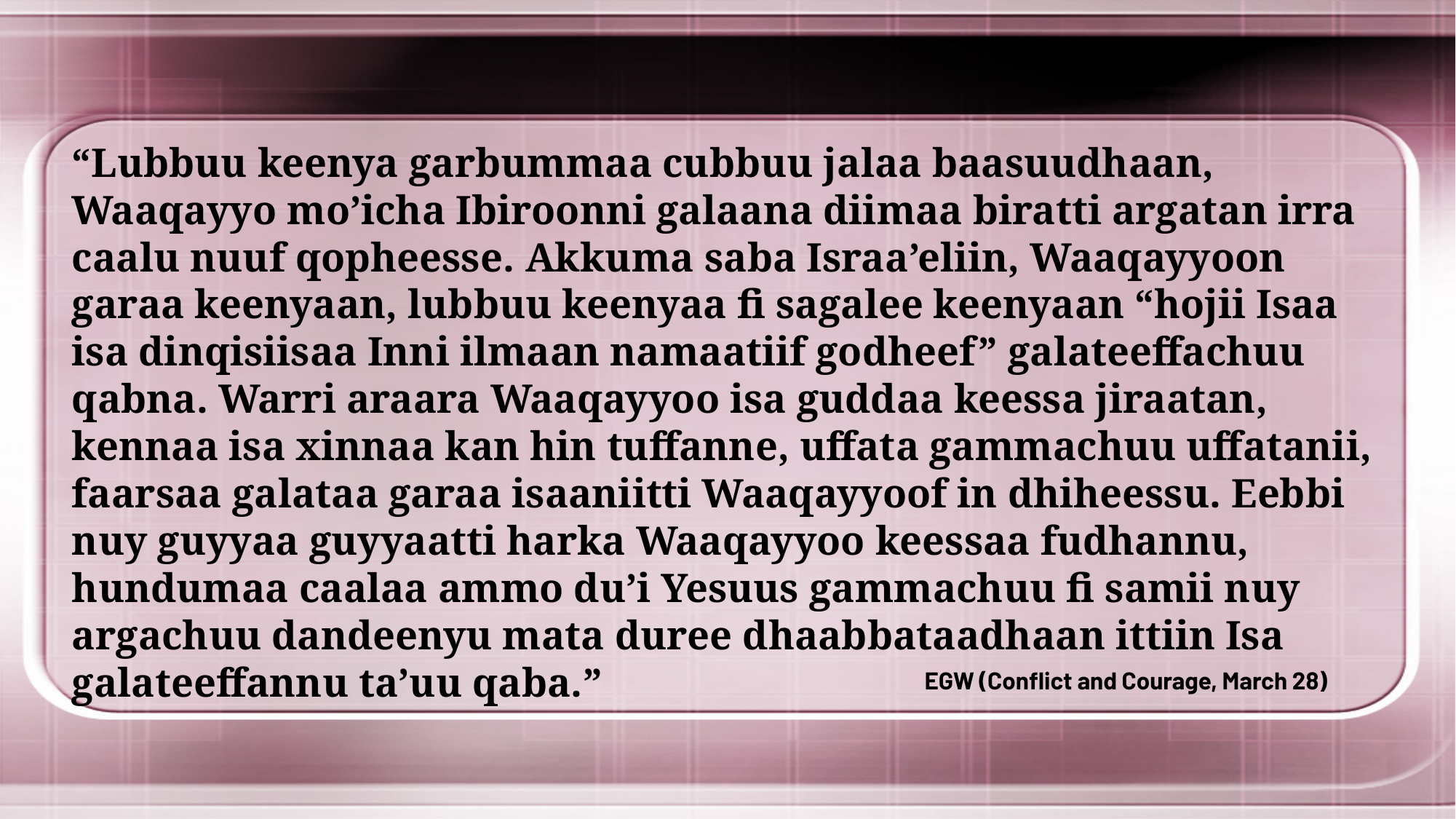

“Lubbuu keenya garbummaa cubbuu jalaa baasuudhaan, Waaqayyo mo’icha Ibiroonni galaana diimaa biratti argatan irra caalu nuuf qopheesse. Akkuma saba Israa’eliin, Waaqayyoon garaa keenyaan, lubbuu keenyaa fi sagalee keenyaan “hojii Isaa isa dinqisiisaa Inni ilmaan namaatiif godheef” galateeffachuu qabna. Warri araara Waaqayyoo isa guddaa keessa jiraatan, kennaa isa xinnaa kan hin tuffanne, uffata gammachuu uffatanii, faarsaa galataa garaa isaaniitti Waaqayyoof in dhiheessu. Eebbi nuy guyyaa guyyaatti harka Waaqayyoo keessaa fudhannu, hundumaa caalaa ammo du’i Yesuus gammachuu fi samii nuy argachuu dandeenyu mata duree dhaabbataadhaan ittiin Isa galateeffannu ta’uu qaba.”
EGW (Conflict and Courage, March 28)